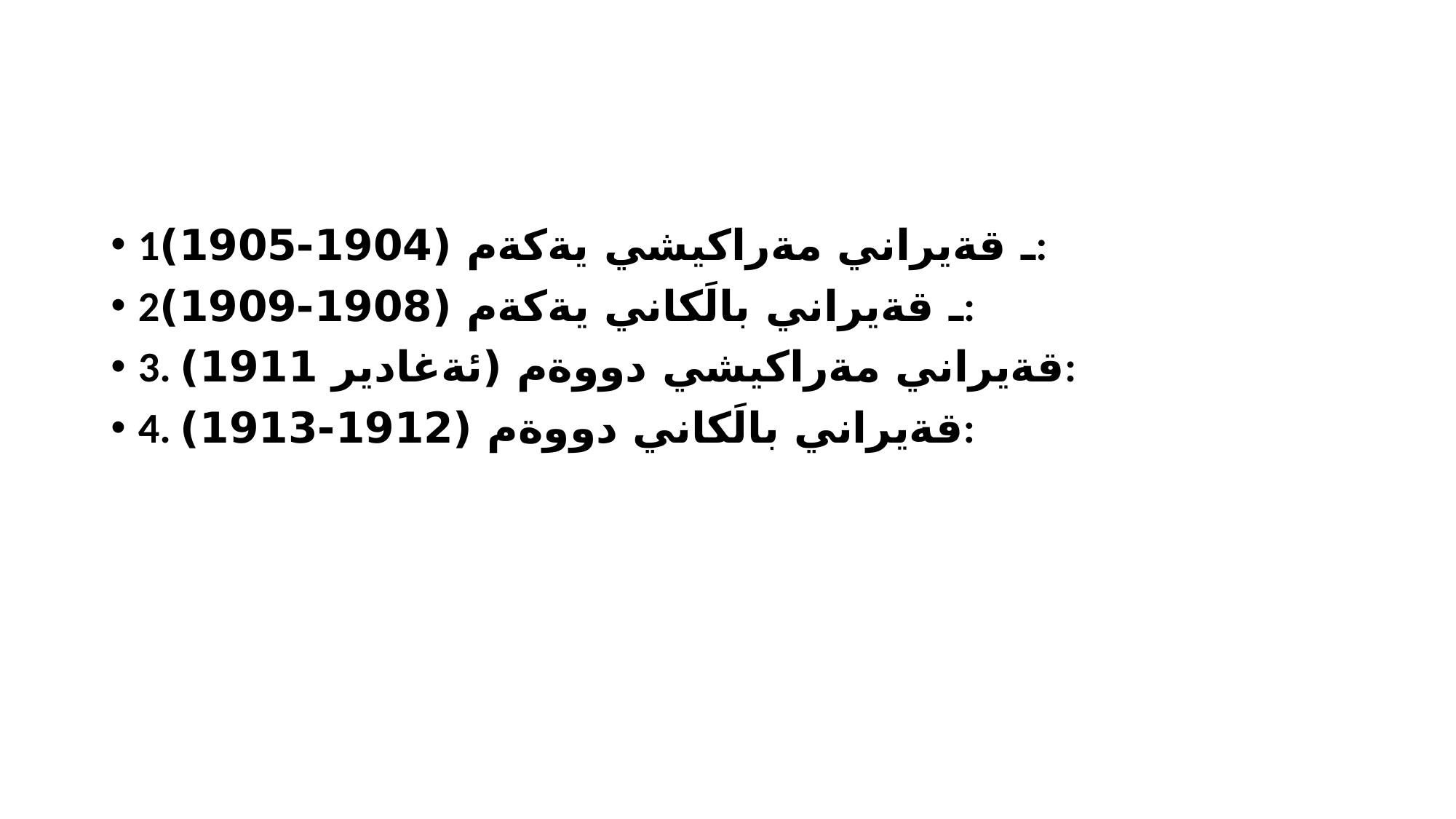

#
1ـ قةيراني مةراكيشي يةكةم (1904-1905):
2ـ قةيراني بالَكاني يةكةم (1908-1909):
3. قةيراني مةراكيشي دووةم (ئةغادير 1911):
4. قةيراني بالَكاني دووةم (1912-1913):